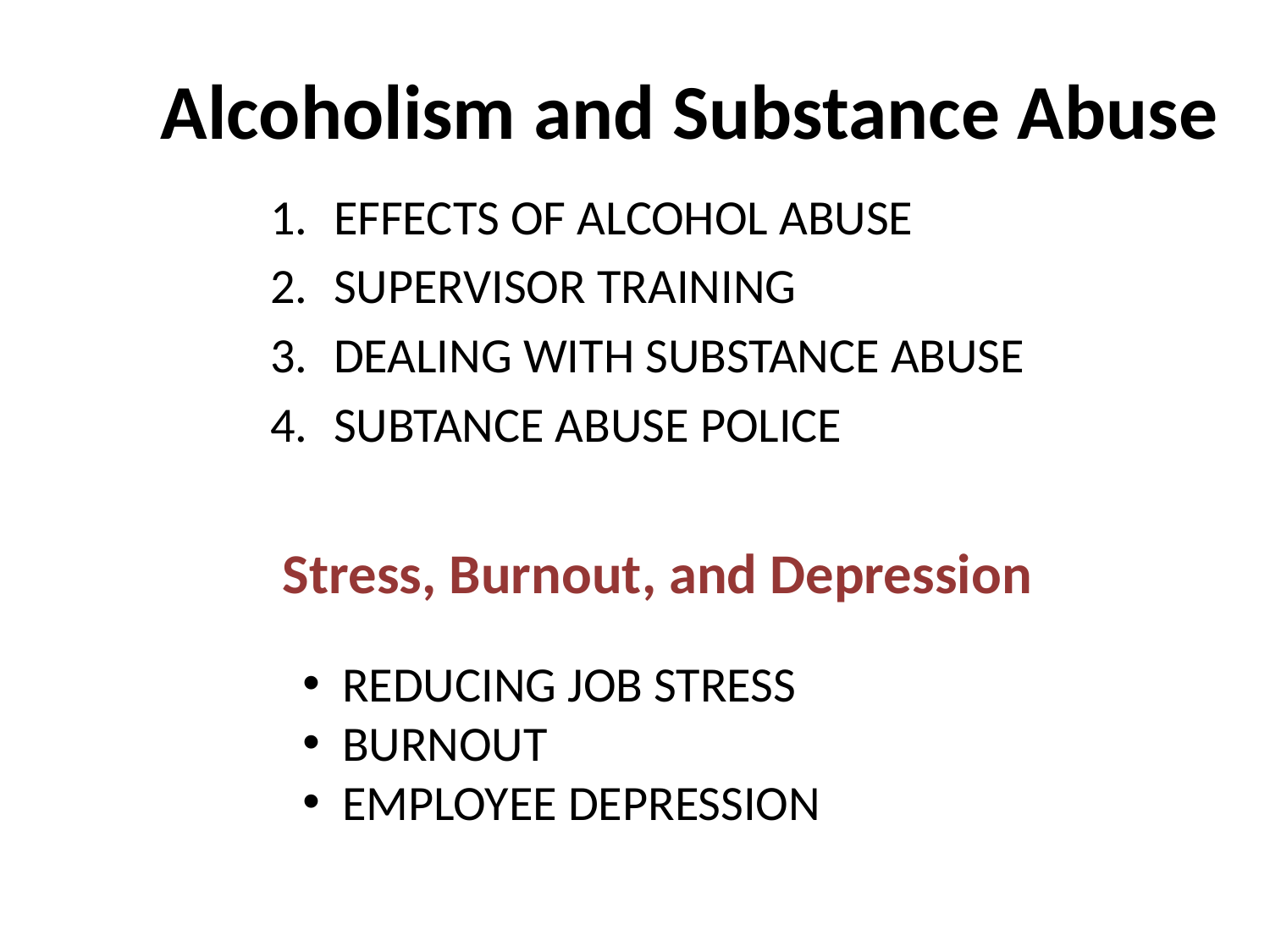

# Alcoholism and Substance Abuse
EFFECTS OF ALCOHOL ABUSE
SUPERVISOR TRAINING
DEALING WITH SUBSTANCE ABUSE
SUBTANCE ABUSE POLICE
Stress, Burnout, and Depression
REDUCING JOB STRESS
BURNOUT
EMPLOYEE DEPRESSION